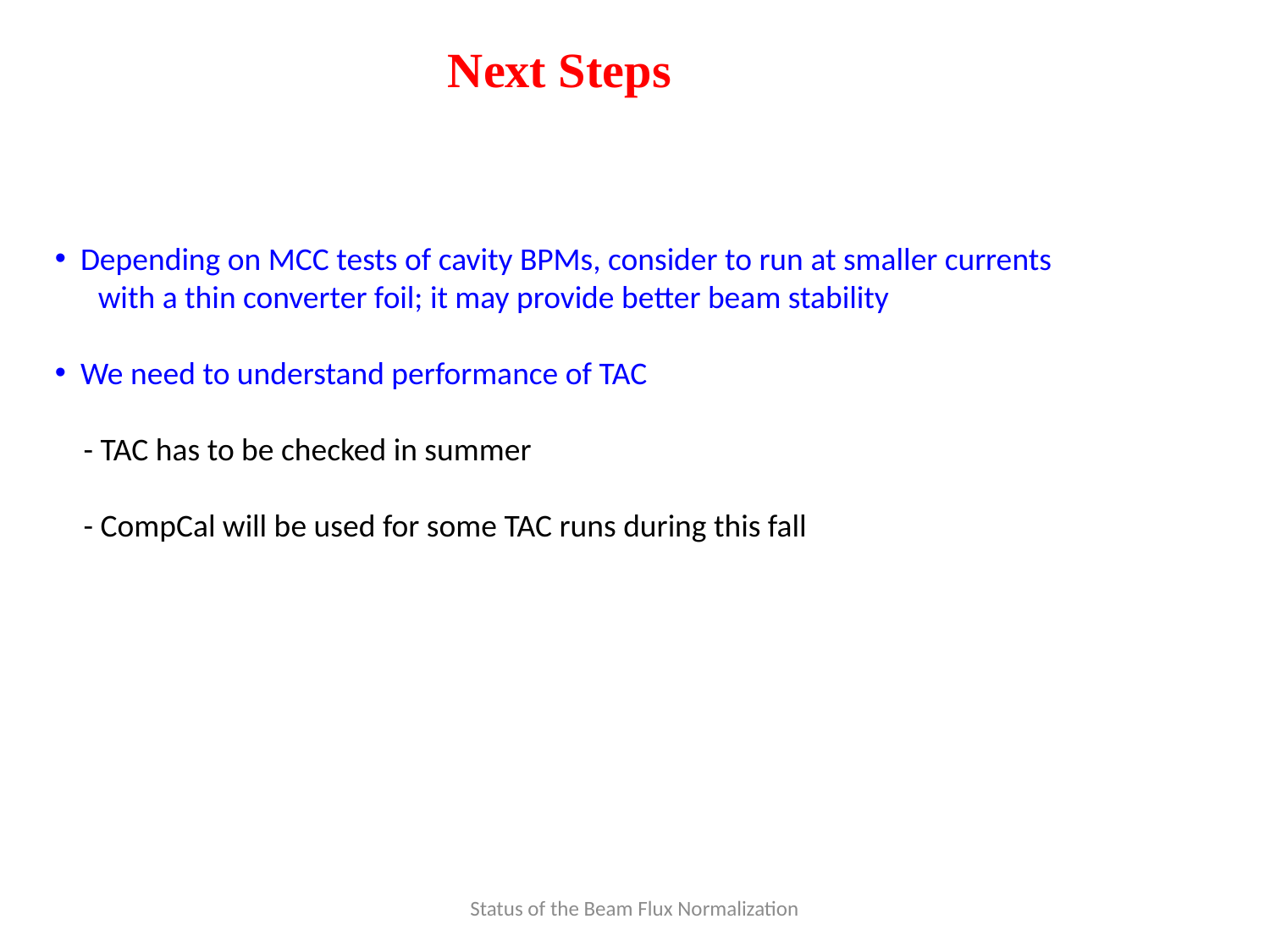

Next Steps
  Depending on MCC tests of cavity BPMs, consider to run at smaller currents
      with a thin converter foil; it may provide better beam stability

  We need to understand performance of TAC

    - TAC has to be checked in summer

    - CompCal will be used for some TAC runs during this fall

Status of the Beam Flux Normalization